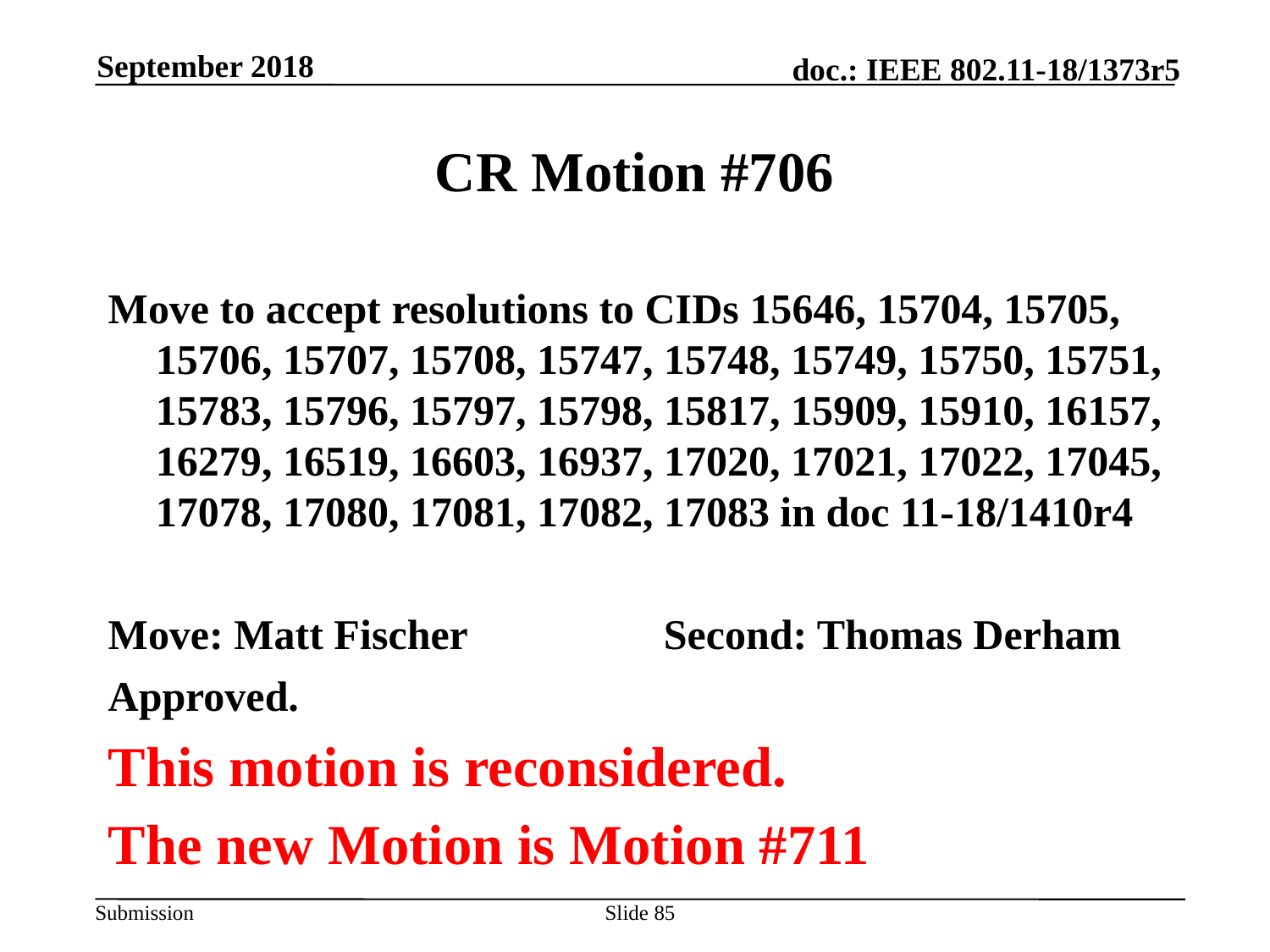

September 2018
# CR Motion #706
Move to accept resolutions to CIDs 15646, 15704, 15705, 15706, 15707, 15708, 15747, 15748, 15749, 15750, 15751, 15783, 15796, 15797, 15798, 15817, 15909, 15910, 16157, 16279, 16519, 16603, 16937, 17020, 17021, 17022, 17045, 17078, 17080, 17081, 17082, 17083 in doc 11-18/1410r4

Move: Matt Fischer		Second: Thomas Derham
Approved.
This motion is reconsidered.
The new Motion is Motion #711
Slide 85